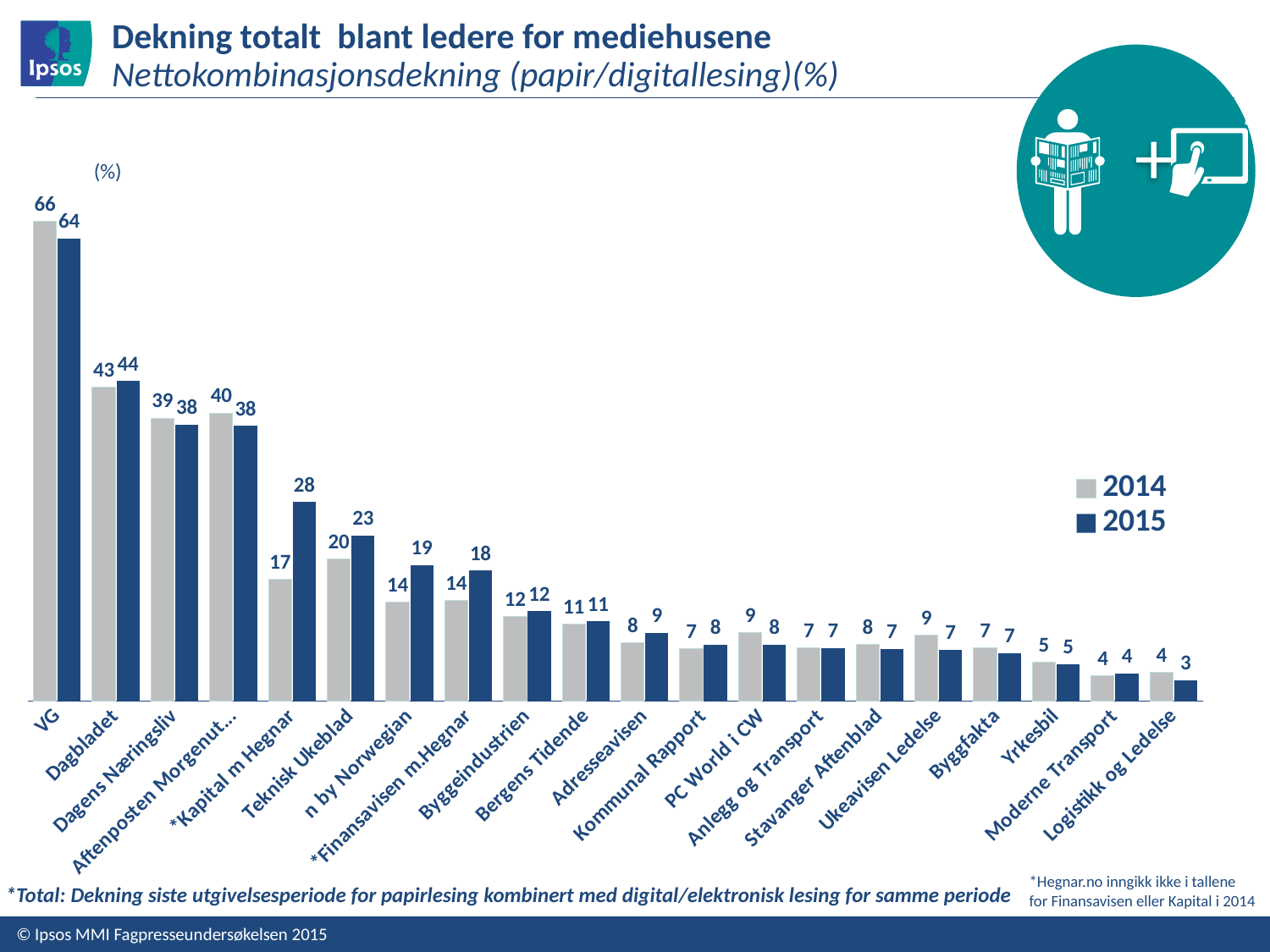

# Dekning totalt  blant ledere for mediehusene Nettokombinasjonsdekning (papir/digitallesing)(%)

+
(%)

### Chart

| Category | 2014 | 2015 |
|---|---|---|
| VG | 66.3 | 63.9 |
| Dagbladet | 43.4 | 44.2 |
| Dagens Næringsliv | 39.1 | 38.2 |
| Aftenposten Morgenutgave | 39.8 | 38.0 |
| *Kapital m Hegnar | 16.8 | 27.5 |
| Teknisk Ukeblad | 19.6 | 22.9 |
| n by Norwegian | 13.7 | 18.8 |
| *Finansavisen m.Hegnar | 13.9 | 18.0 |
| Byggeindustrien | 11.7 | 12.4 |
| Bergens Tidende | 10.6 | 11.0 |
| Adresseavisen | 8.1 | 9.4 |
| Kommunal Rapport | 7.2 | 7.8 |
| PC World i CW | 9.4 | 7.8 |
| Anlegg og Transport | 7.3 | 7.3 |
| Stavanger Aftenblad | 7.8 | 7.2 |
| Ukeavisen Ledelse | 9.1 | 7.1 |
| Byggfakta | 7.3 | 6.6 |
| Yrkesbil | 5.4 | 5.1 |
| Moderne Transport | 3.5 | 3.8 |
| Logistikk og Ledelse | 4.0 | 2.9 |
*Hegnar.no inngikk ikke i tallene for Finansavisen eller Kapital i 2014
*Total: Dekning siste utgivelsesperiode for papirlesing kombinert med digital/elektronisk lesing for samme periode